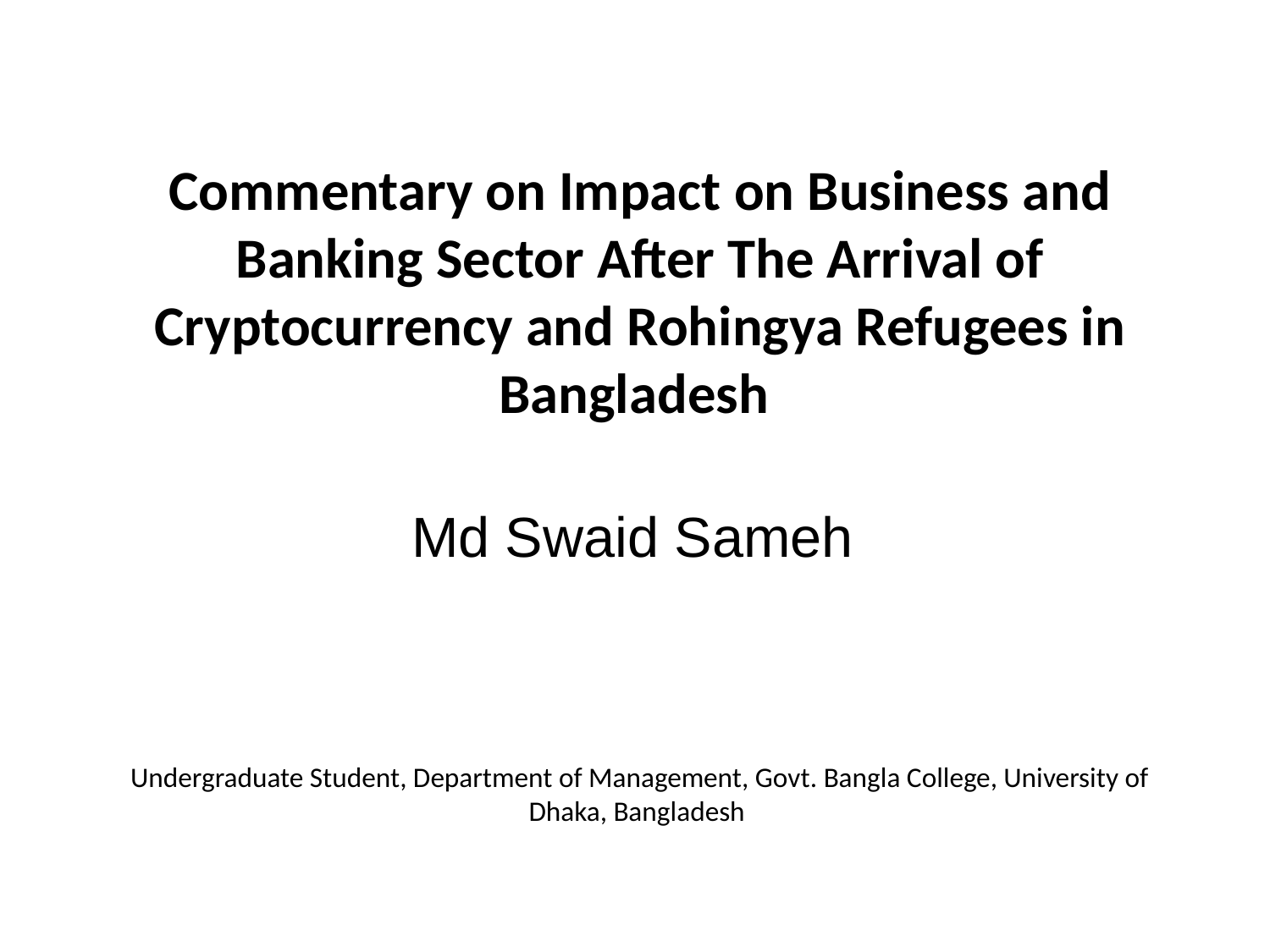

Commentary on Impact on Business and Banking Sector After The Arrival of Cryptocurrency and Rohingya Refugees in Bangladesh

Md Swaid Sameh

Undergraduate Student, Department of Management, Govt. Bangla College, University of Dhaka, Bangladesh